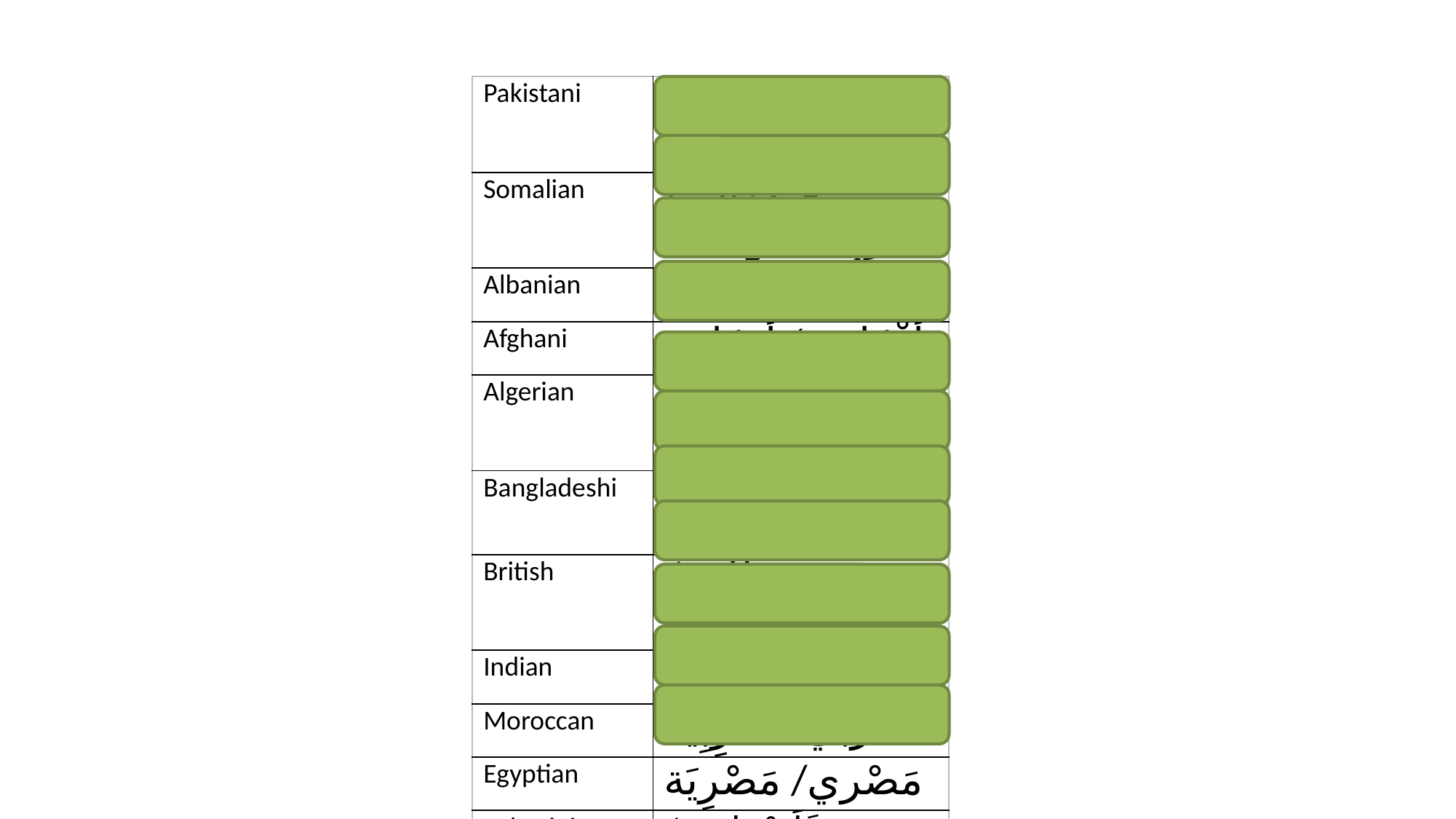

| Pakistani | بَاكِسْتَاني/َاكِسْتَانية |
| --- | --- |
| Somalian | صُومَالي/صُومَالية |
| Albanian | أَلْبَانْي/ألبانِيَةٌ |
| Afghani | أَفْغَا نِي/ أَفغَانِيَة |
| Algerian | جَزَائِري/ جَزَائِرِيَةٌ |
| Bangladeshi | بَنْغْلَاداشي/بَنْغْلَاداشية |
| British | بريطانِي/بريطانِية |
| Indian | هِنْدي/هِنْدِيَةٌ |
| Moroccan | مَغْربي/ مَغْرِبِية |
| Egyptian | مَصْري/ مَصْرِيَة |
| Palestinian | فَلَسْطِيني/ فَلَسْطِنِيَة |